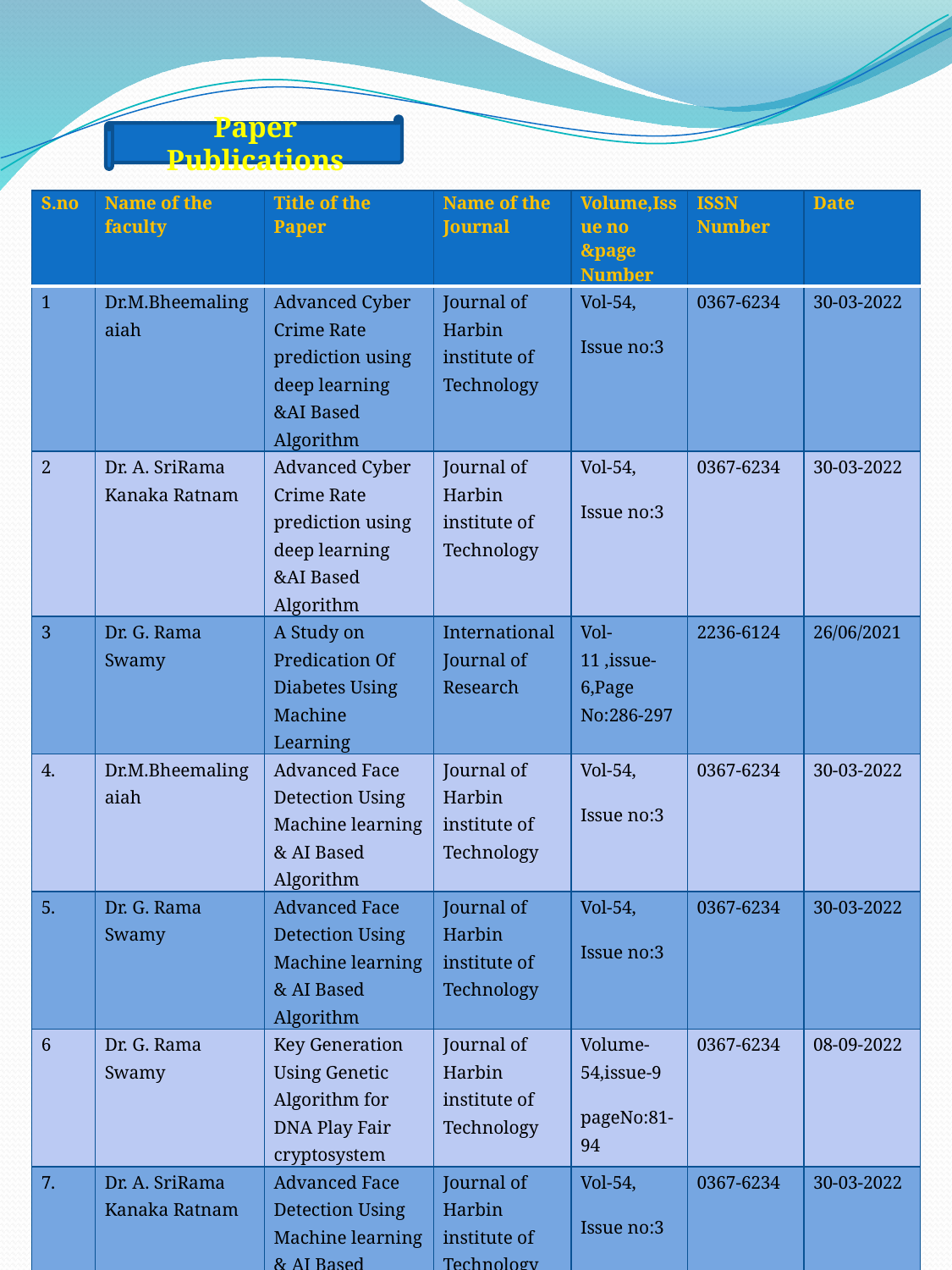

Paper Publications
| S.no | Name of the faculty | Title of the Paper | Name of the Journal | Volume,Issue no &page Number | ISSN Number | Date |
| --- | --- | --- | --- | --- | --- | --- |
| 1 | Dr.M.Bheemalingaiah | Advanced Cyber Crime Rate prediction using deep learning &AI Based Algorithm | Journal of Harbin institute of Technology | Vol-54, Issue no:3 | 0367-6234 | 30-03-2022 |
| 2 | Dr. A. SriRama Kanaka Ratnam | Advanced Cyber Crime Rate prediction using deep learning &AI Based Algorithm | Journal of Harbin institute of Technology | Vol-54, Issue no:3 | 0367-6234 | 30-03-2022 |
| 3 | Dr. G. Rama Swamy | A Study on Predication Of Diabetes Using Machine Learning | International Journal of Research | Vol-11 ,issue-6,Page No:286-297 | 2236-6124 | 26/06/2021 |
| 4. | Dr.M.Bheemalingaiah | Advanced Face Detection Using Machine learning & AI Based Algorithm | Journal of Harbin institute of Technology | Vol-54, Issue no:3 | 0367-6234 | 30-03-2022 |
| 5. | Dr. G. Rama Swamy | Advanced Face Detection Using Machine learning & AI Based Algorithm | Journal of Harbin institute of Technology | Vol-54, Issue no:3 | 0367-6234 | 30-03-2022 |
| 6 | Dr. G. Rama Swamy | Key Generation Using Genetic Algorithm for DNA Play Fair cryptosystem | Journal of Harbin institute of Technology | Volume-54,issue-9 pageNo:81-94 | 0367-6234 | 08-09-2022 |
| 7. | Dr. A. SriRama Kanaka Ratnam | Advanced Face Detection Using Machine learning & AI Based Algorithm | Journal of Harbin institute of Technology | Vol-54, Issue no:3 | 0367-6234 | 30-03-2022 |